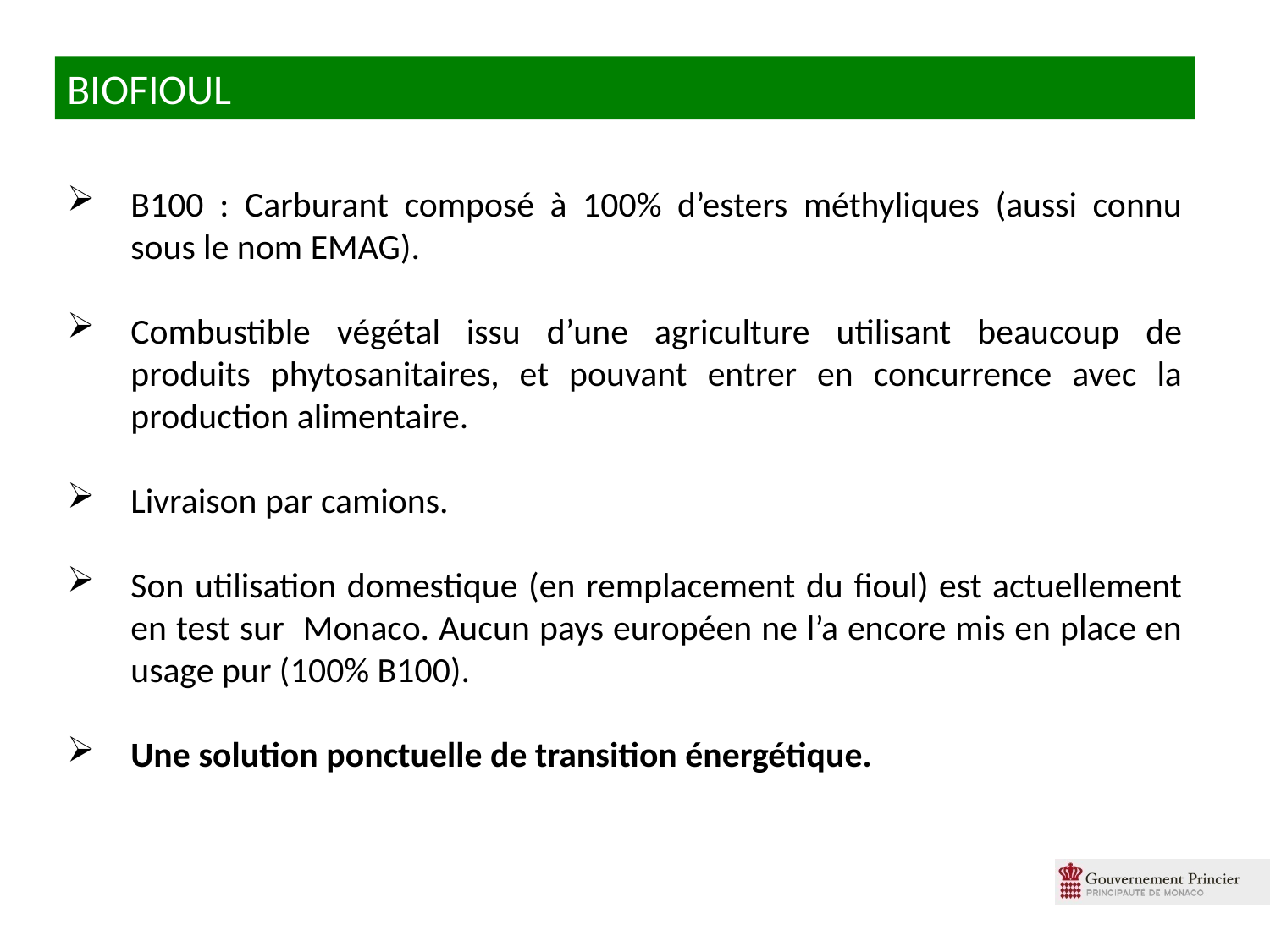

BIOFIOUL
B100 : Carburant composé à 100% d’esters méthyliques (aussi connu sous le nom EMAG).

Combustible végétal issu d’une agriculture utilisant beaucoup de produits phytosanitaires, et pouvant entrer en concurrence avec la production alimentaire.

Livraison par camions.

Son utilisation domestique (en remplacement du fioul) est actuellement en test sur  Monaco. Aucun pays européen ne l’a encore mis en place en usage pur (100% B100).

Une solution ponctuelle de transition énergétique.